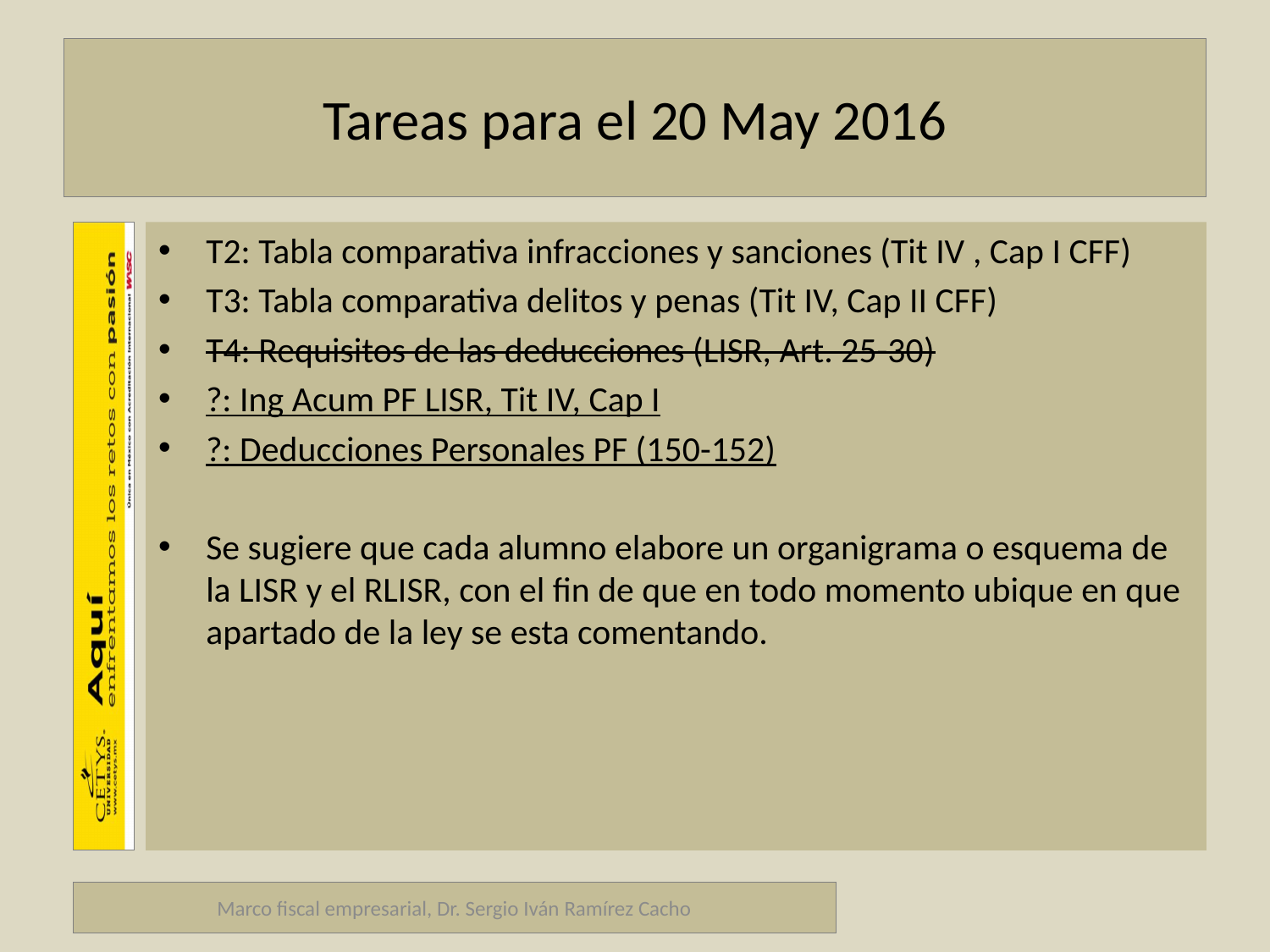

# Tareas para el 20 May 2016
T2: Tabla comparativa infracciones y sanciones (Tit IV , Cap I CFF)
T3: Tabla comparativa delitos y penas (Tit IV, Cap II CFF)
T4: Requisitos de las deducciones (LISR, Art. 25-30)
?: Ing Acum PF LISR, Tit IV, Cap I
?: Deducciones Personales PF (150-152)

Se sugiere que cada alumno elabore un organigrama o esquema de la LISR y el RLISR, con el fin de que en todo momento ubique en que apartado de la ley se esta comentando.
Marco fiscal empresarial, Dr. Sergio Iván Ramírez Cacho